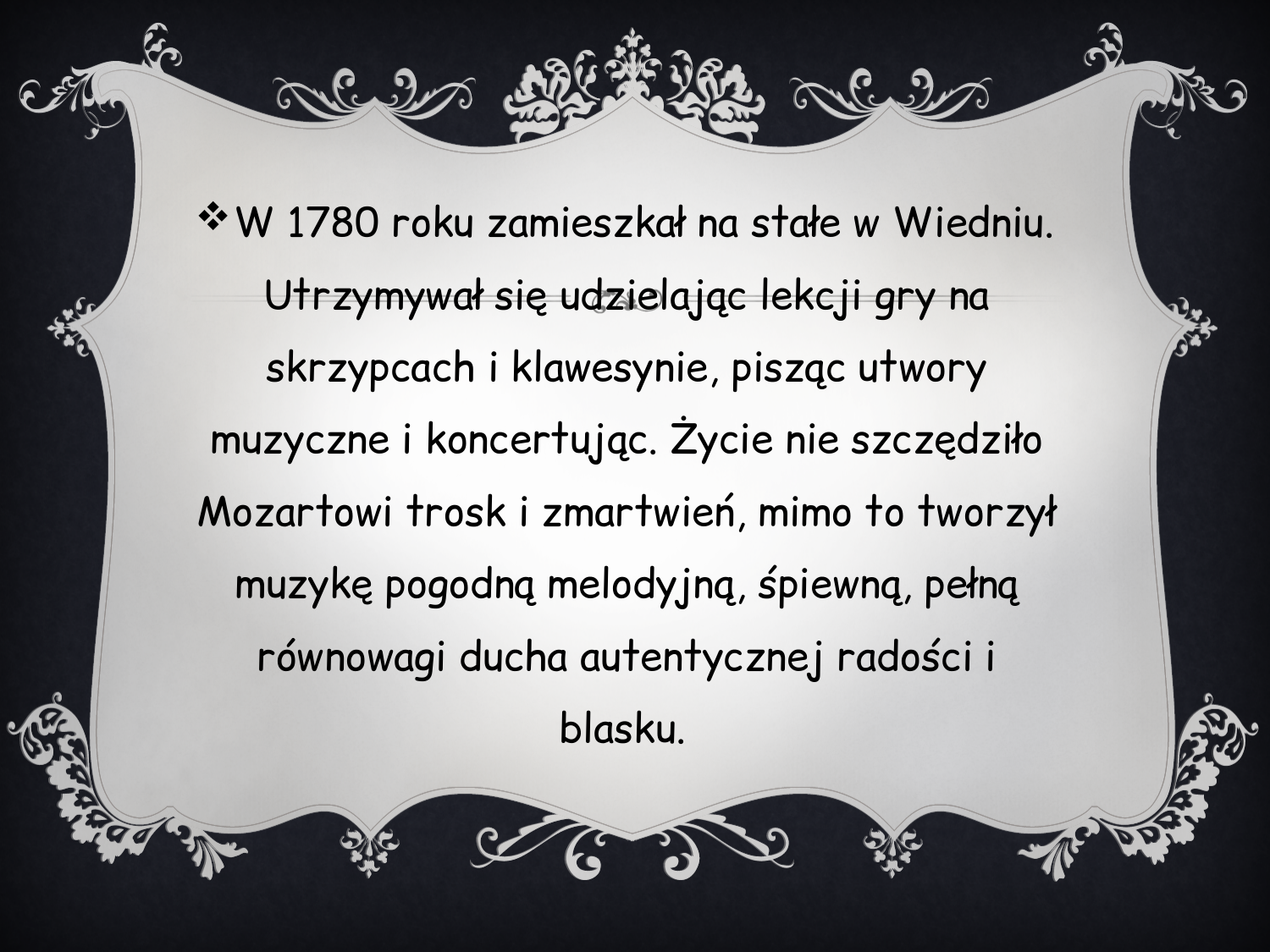

W 1780 roku zamieszkał na stałe w Wiedniu. Utrzymywał się udzielając lekcji gry na skrzypcach i klawesynie, pisząc utwory muzyczne i koncertując. Życie nie szczędziło Mozartowi trosk i zmartwień, mimo to tworzył muzykę pogodną melodyjną, śpiewną, pełną równowagi ducha autentycznej radości i blasku.
#